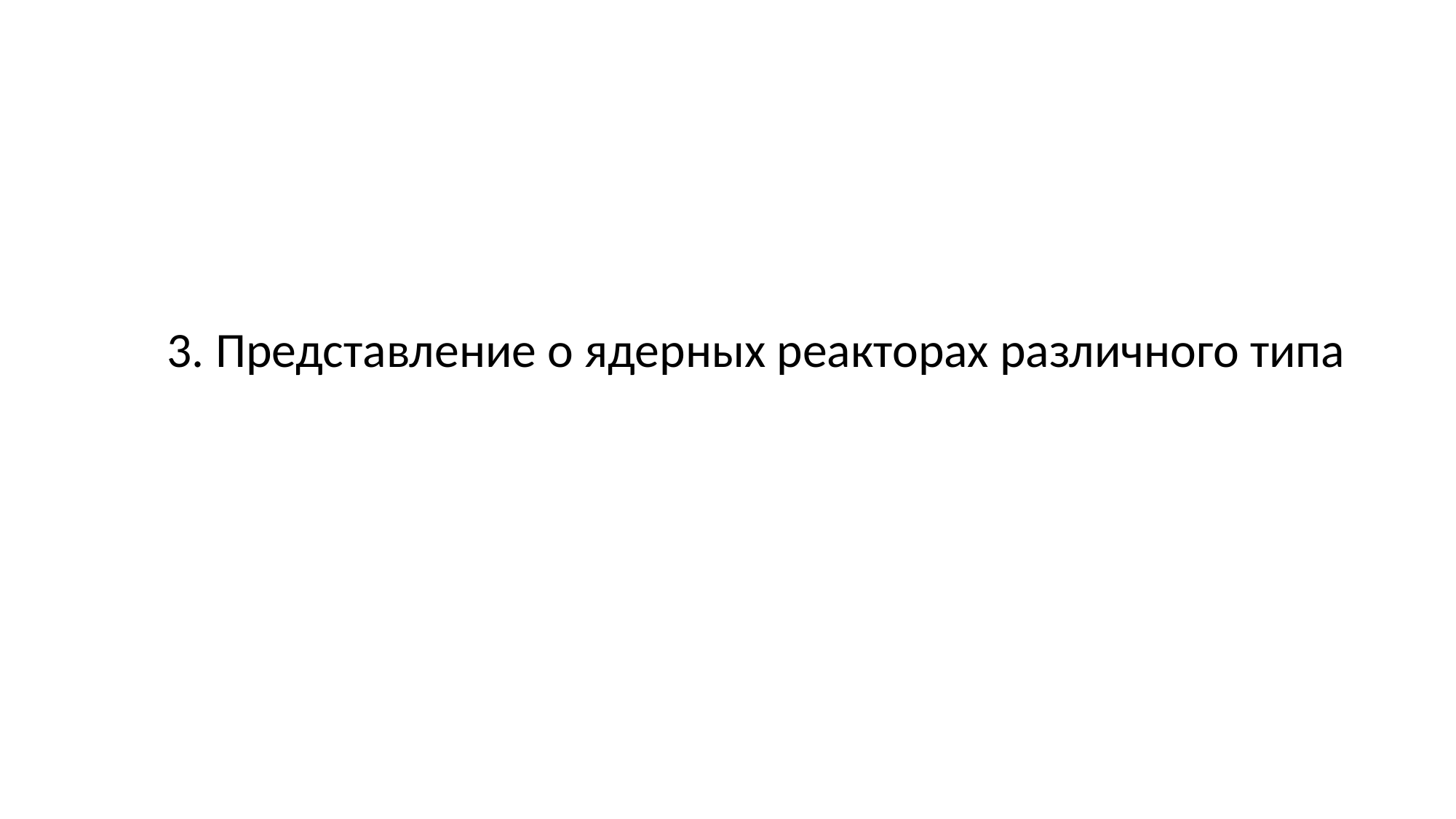

# 3. Представление о ядерных реакторах различного типа